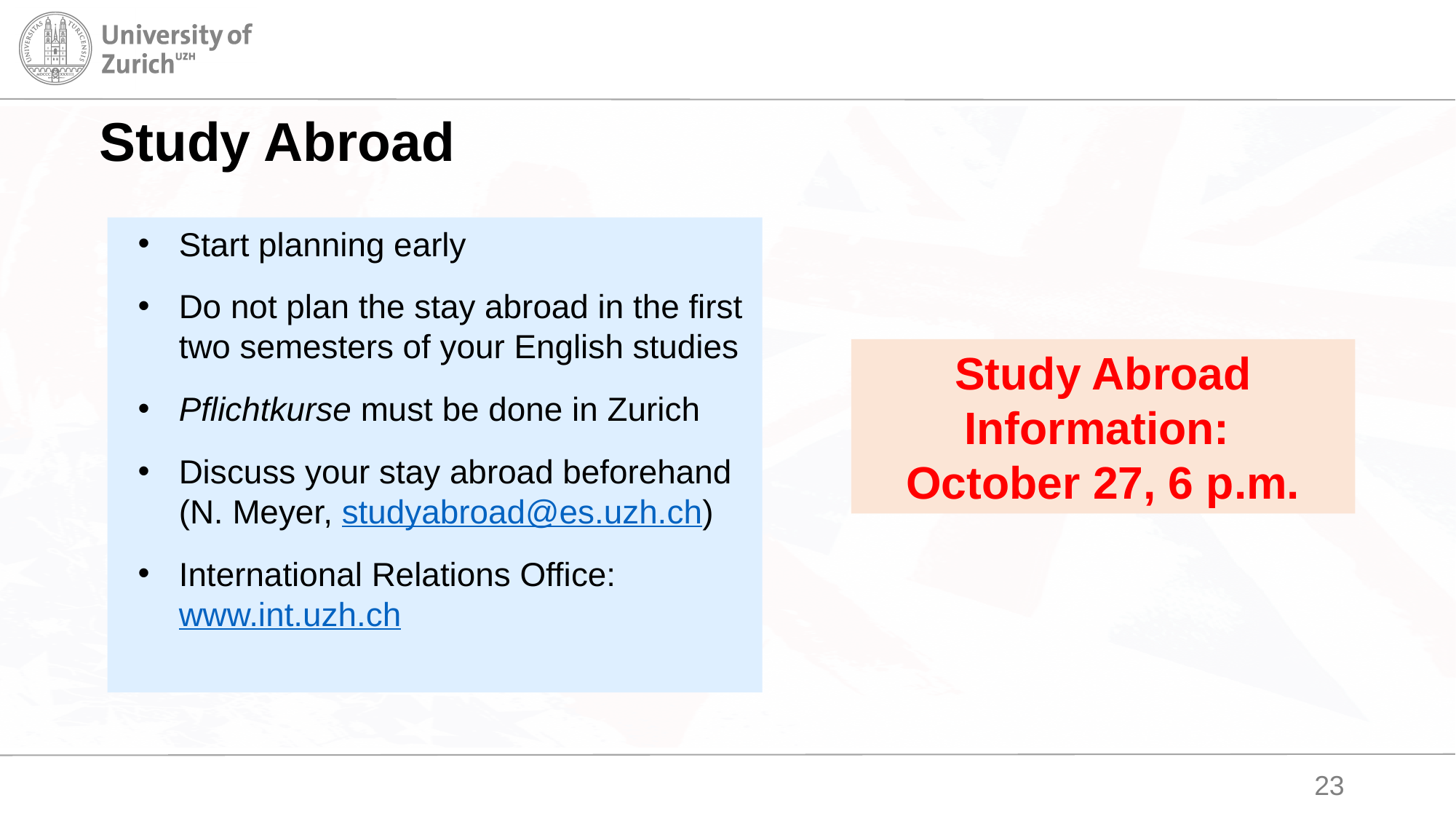

# Study Abroad
Start planning early
Do not plan the stay abroad in the first two semesters of your English studies
Pflichtkurse must be done in Zurich
Discuss your stay abroad beforehand (N. Meyer, studyabroad@es.uzh.ch)
International Relations Office: www.int.uzh.ch
Study Abroad Information:
October 27, 6 p.m.